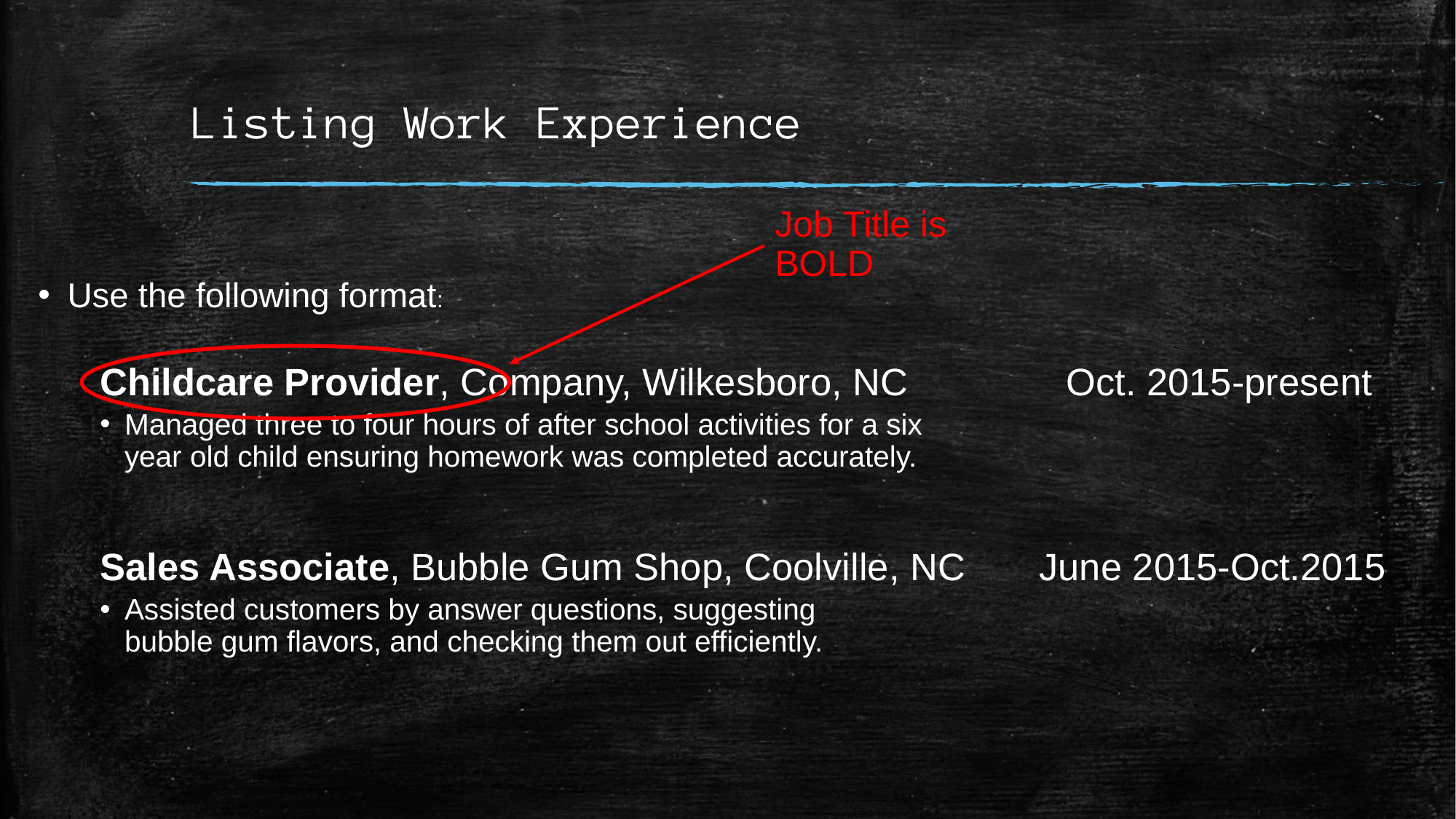

# Listing Work Experience
Job Title is BOLD

Use the following format:

Childcare Provider, Company, Wilkesboro, NC               Oct. 2015-present
Managed three to four hours of after school activities for a six                                                         year old child ensuring homework was completed accurately.

Sales Associate, Bubble Gum Shop, Coolville, NC       June 2015-Oct.2015
Assisted customers by answer questions, suggesting                                                                      bubble gum flavors, and checking them out efficiently.